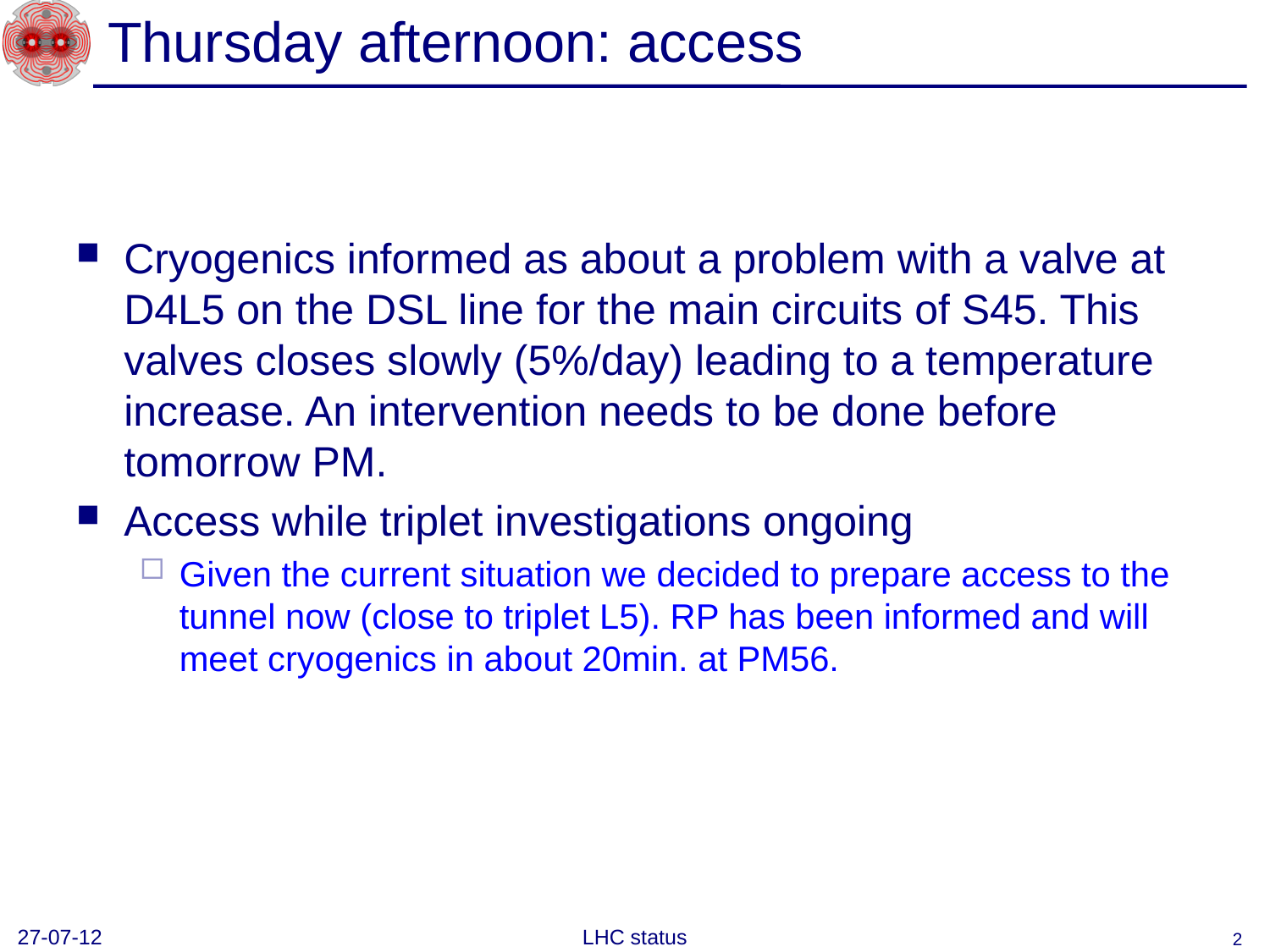

# Thursday afternoon: access

Cryogenics informed as about a problem with a valve at D4L5 on the DSL line for the main circuits of S45. This valves closes slowly (5%/day) leading to a temperature increase. An intervention needs to be done before tomorrow PM.
Access while triplet investigations ongoing
Given the current situation we decided to prepare access to the tunnel now (close to triplet L5). RP has been informed and will meet cryogenics in about 20min. at PM56.
27-07-12
LHC status
2